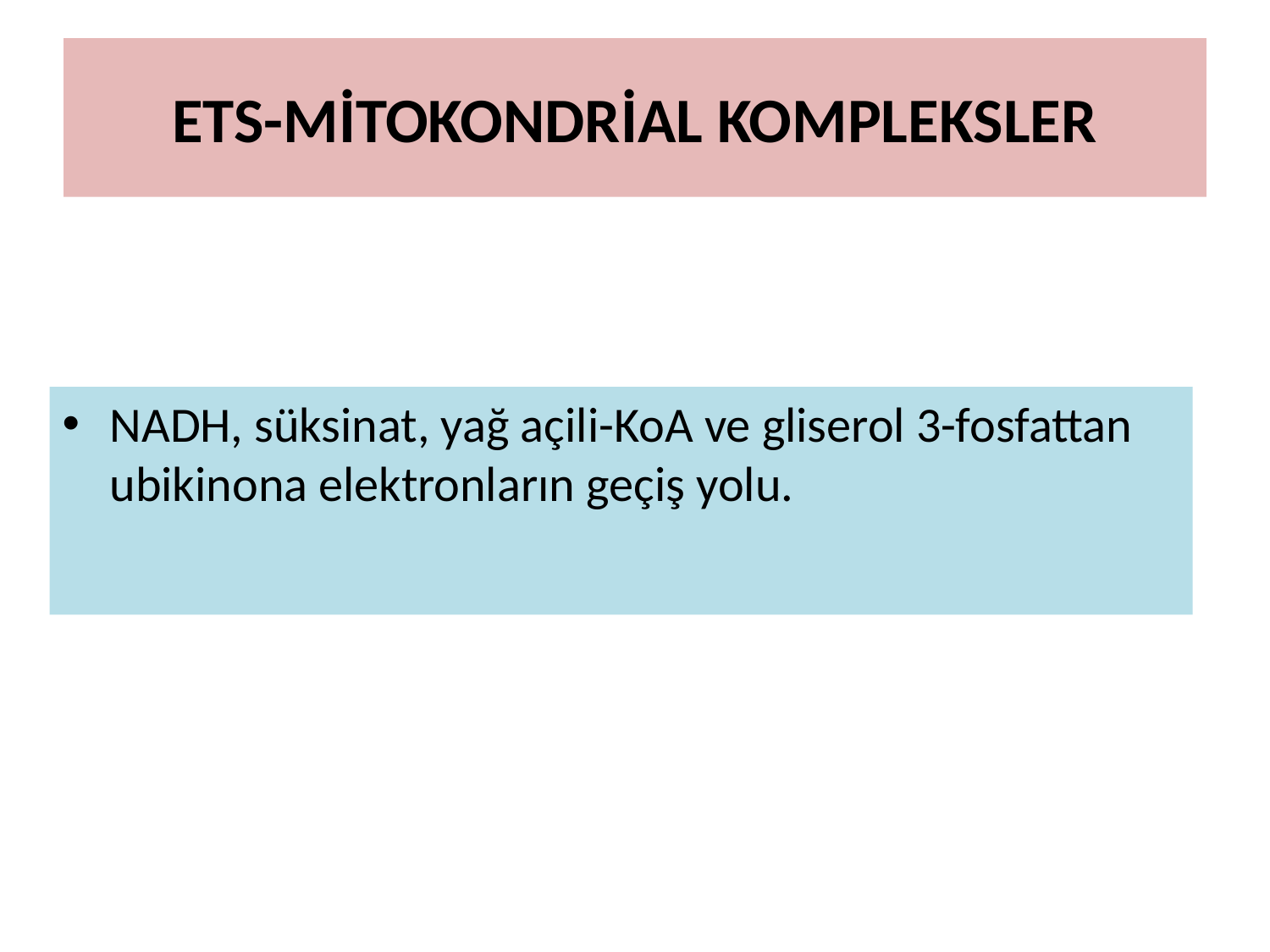

# ETS-MİTOKONDRİAL KOMPLEKSLER
NADH, süksinat, yağ açili-KoA ve gliserol 3-fosfattan ubikinona elektronların geçiş yolu.